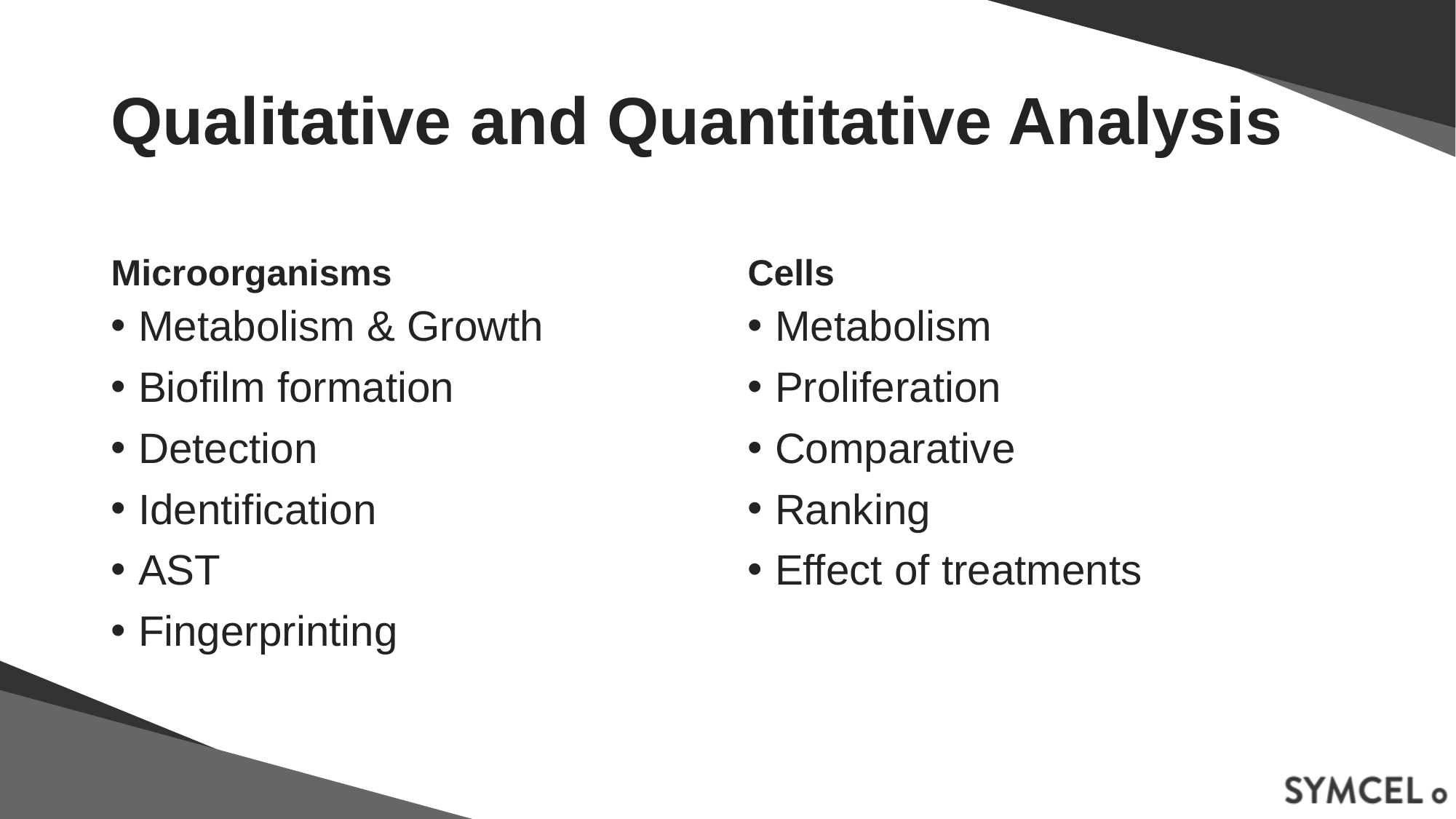

# Qualitative and Quantitative Analysis
Microorganisms
Cells
Metabolism & Growth
Biofilm formation
Detection
Identification
AST
Fingerprinting

Metabolism
Proliferation
Comparative
Ranking
Effect of treatments